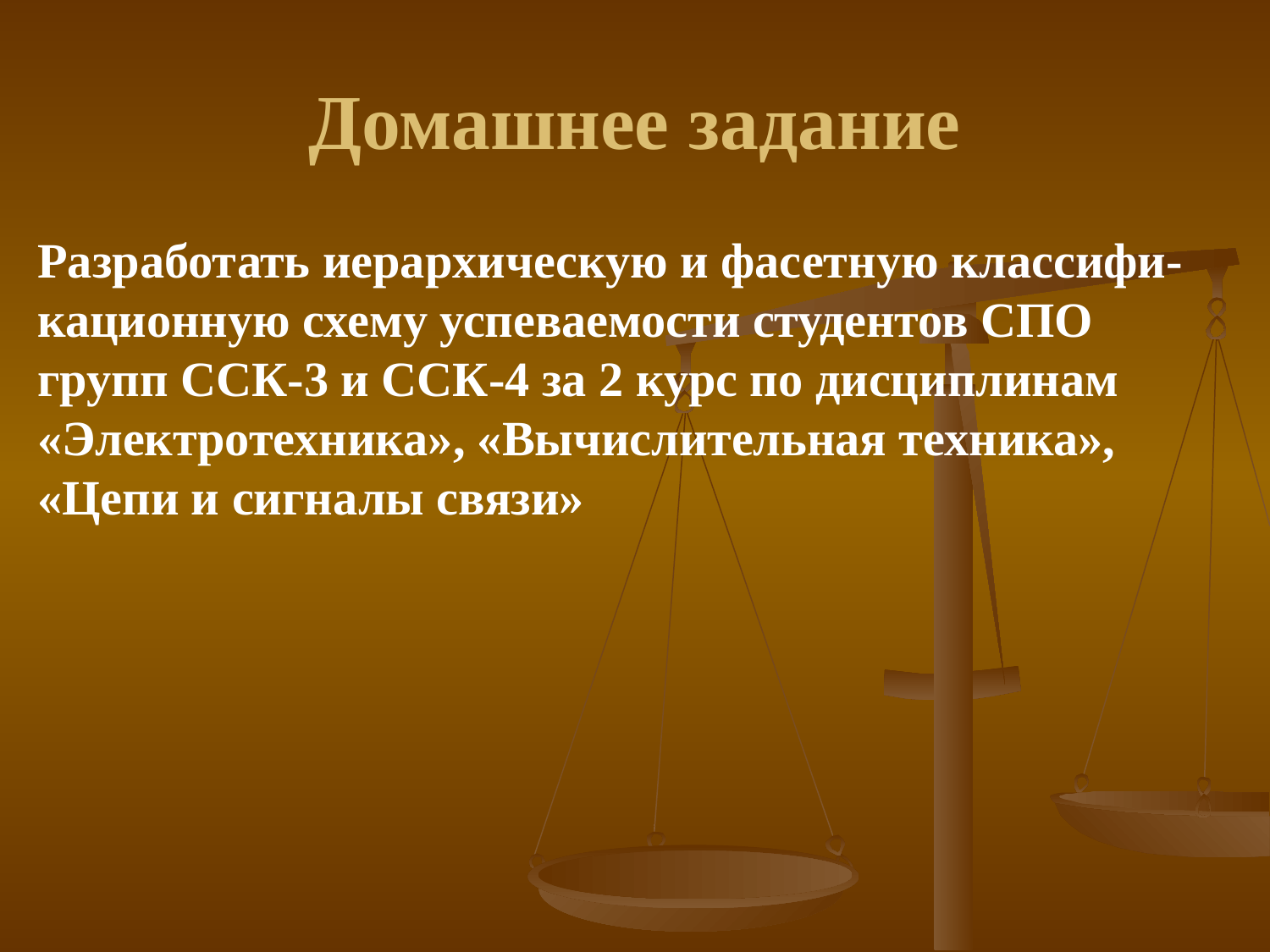

# Домашнее задание
Разработать иерархическую и фасетную классифи-кационную схему успеваемости студентов СПО групп ССК-3 и ССК-4 за 2 курс по дисциплинам «Электротехника», «Вычислительная техника», «Цепи и сигналы связи»